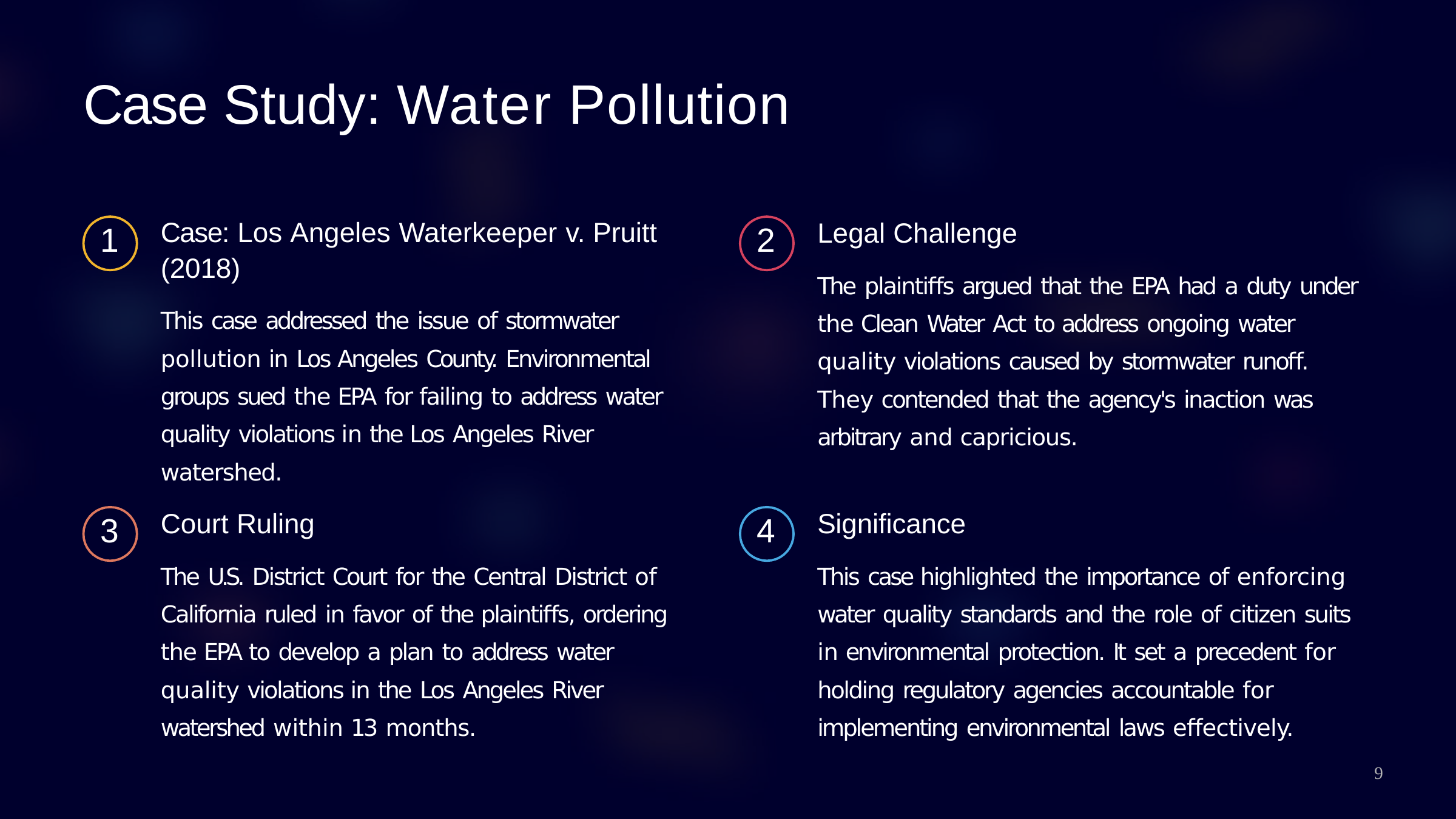

# Case Study: Water Pollution
Case: Los Angeles Waterkeeper v. Pruitt
(2018)
This case addressed the issue of stormwater pollution in Los Angeles County. Environmental groups sued the EPA for failing to address water quality violations in the Los Angeles River watershed.
Legal Challenge
The plaintiffs argued that the EPA had a duty under the Clean Water Act to address ongoing water quality violations caused by stormwater runoff. They contended that the agency's inaction was arbitrary and capricious.

1
2
Court Ruling
The U.S. District Court for the Central District of California ruled in favor of the plaintiffs, ordering the EPA to develop a plan to address water quality violations in the Los Angeles River watershed within 13 months.
Significance
This case highlighted the importance of enforcing water quality standards and the role of citizen suits in environmental protection. It set a precedent for holding regulatory agencies accountable for implementing environmental laws effectively.

3
4
9